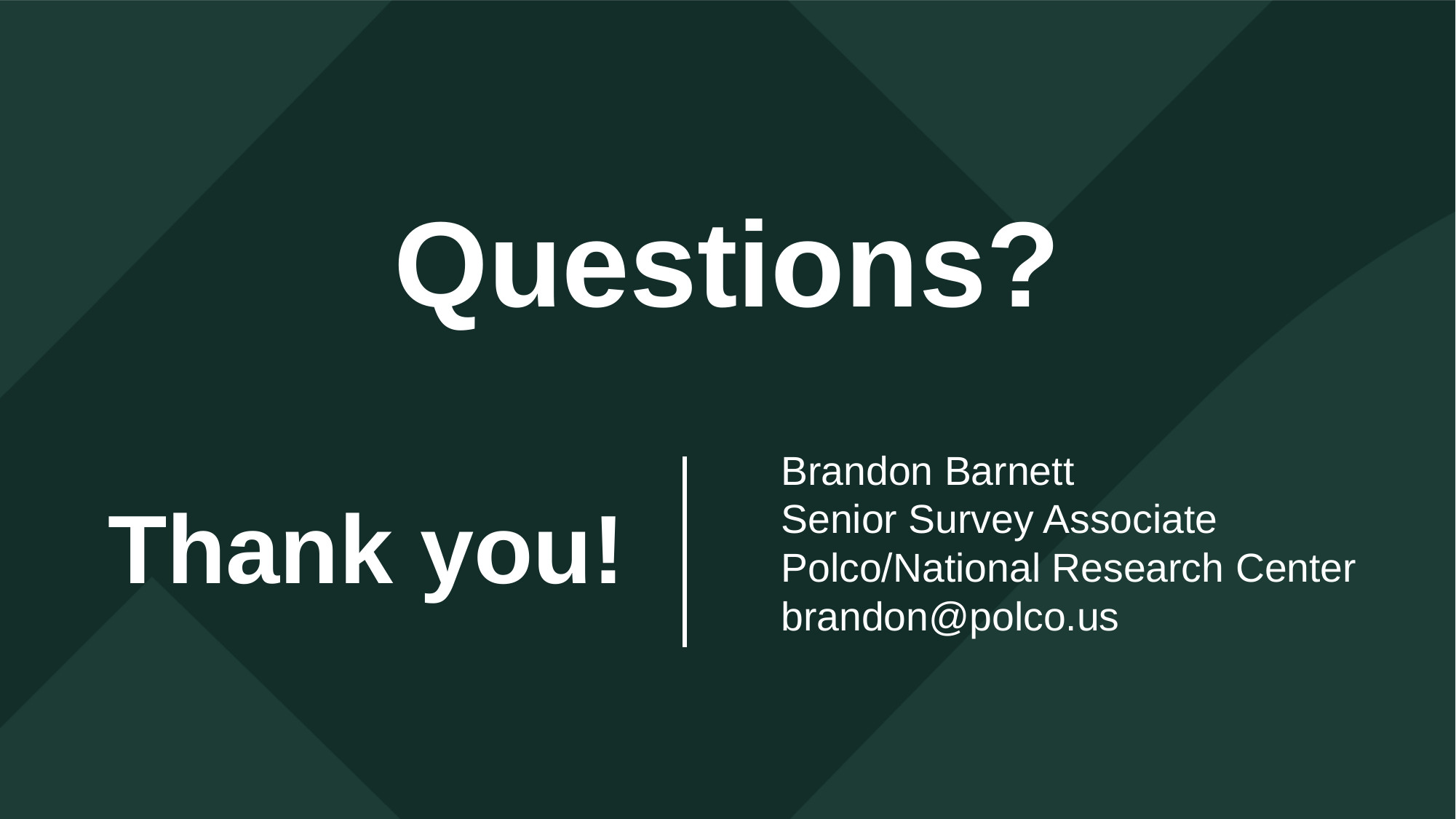

Questions?
Brandon Barnett
Senior Survey Associate
Polco/National Research Center
brandon@polco.us

# Thank you!